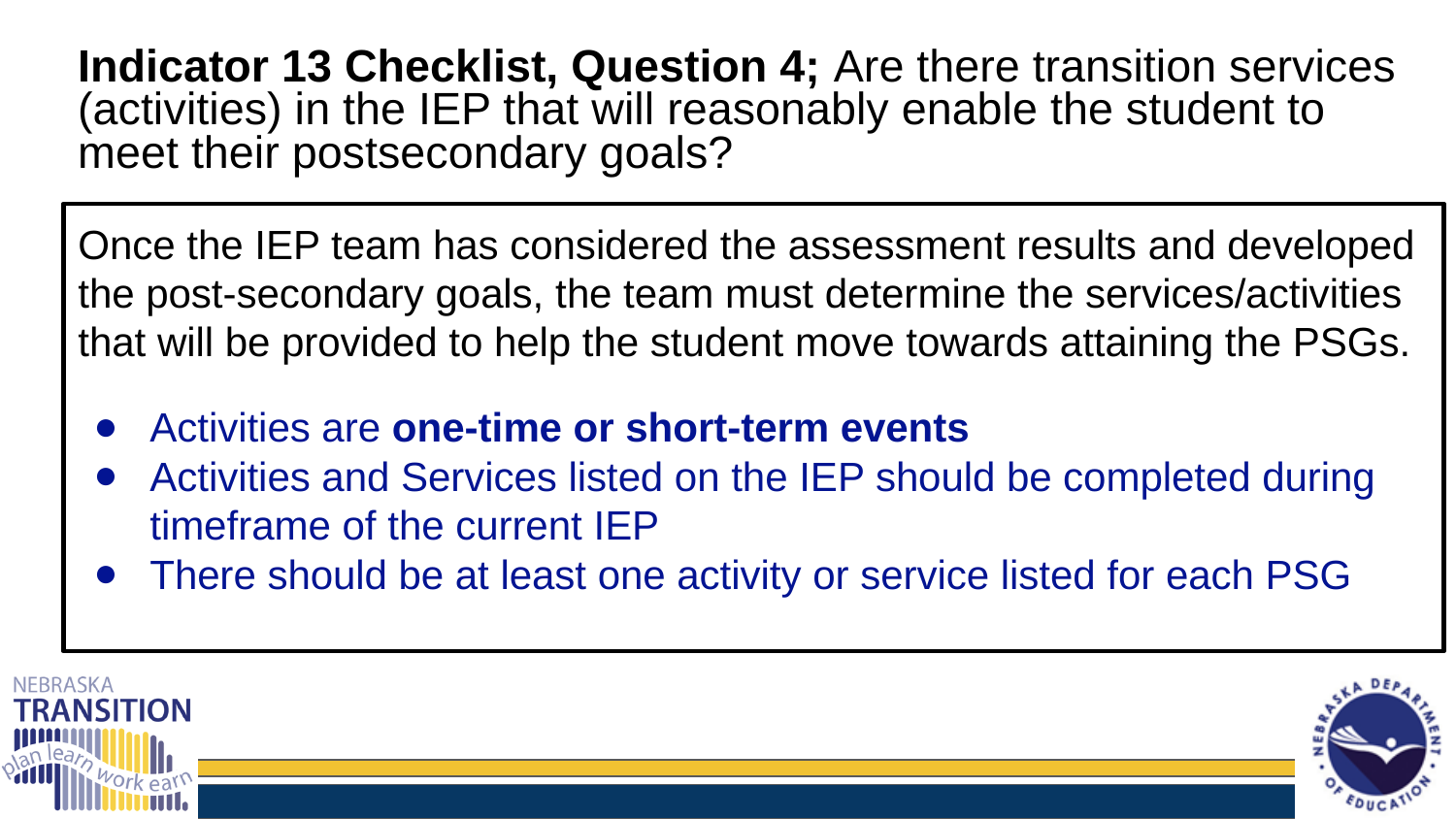

Indicator 13 Checklist, Question 4; Are there transition services (activities) in the IEP that will reasonably enable the student to meet their postsecondary goals?
Once the IEP team has considered the assessment results and developed the post-secondary goals, the team must determine the services/activities that will be provided to help the student move towards attaining the PSGs.

Activities are one-time or short-term events
Activities and Services listed on the IEP should be completed during timeframe of the current IEP
There should be at least one activity or service listed for each PSG